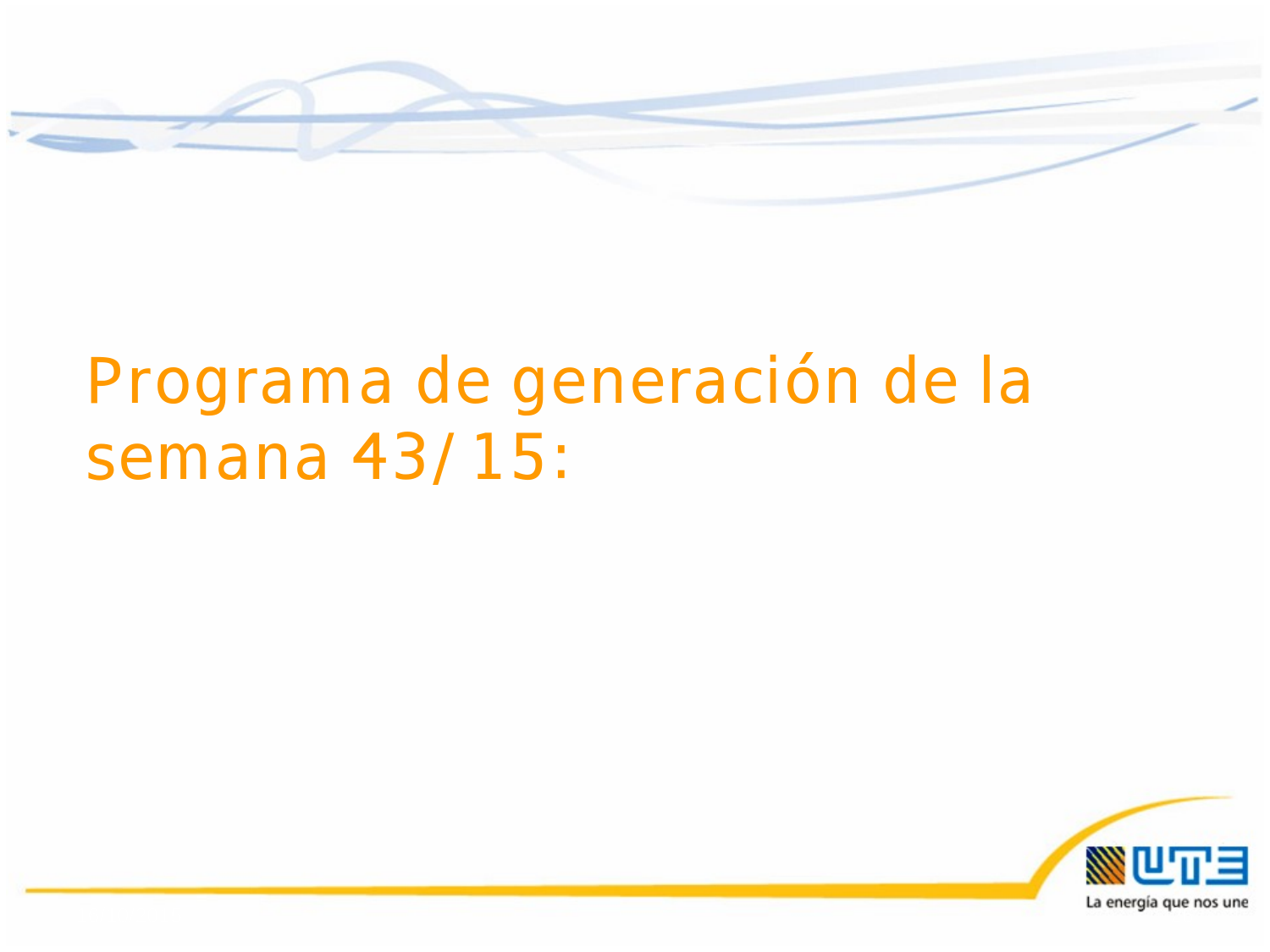

Programa de generación de la semana 43/15:
16/10/2015
26
26